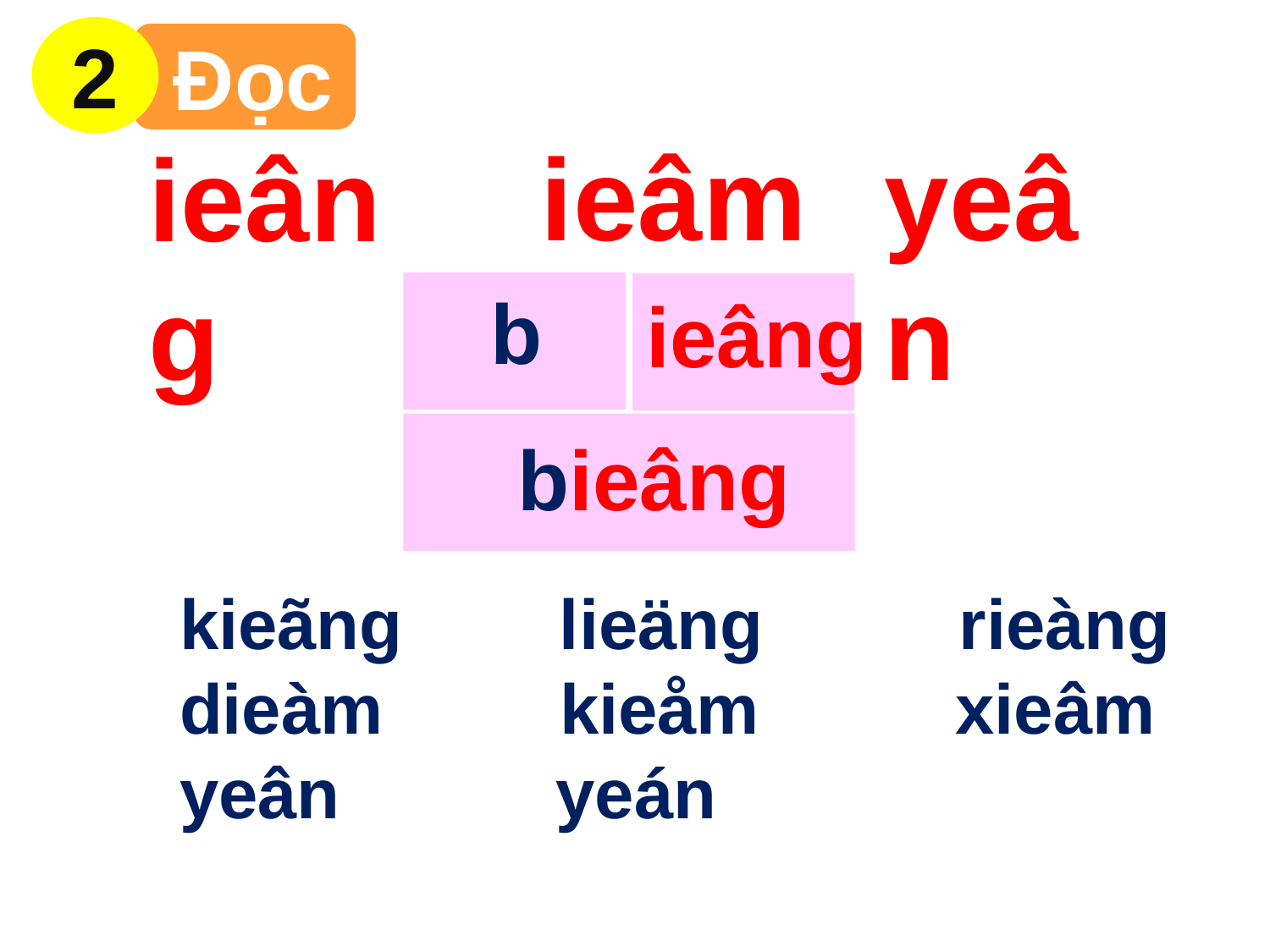

2
 Đọc
ieâm
yeân
ieâng

b
ieâng
bieâng
kieãng        lieäng          rieàng
dieàm         kieåm          xieâm
yeân           yeán